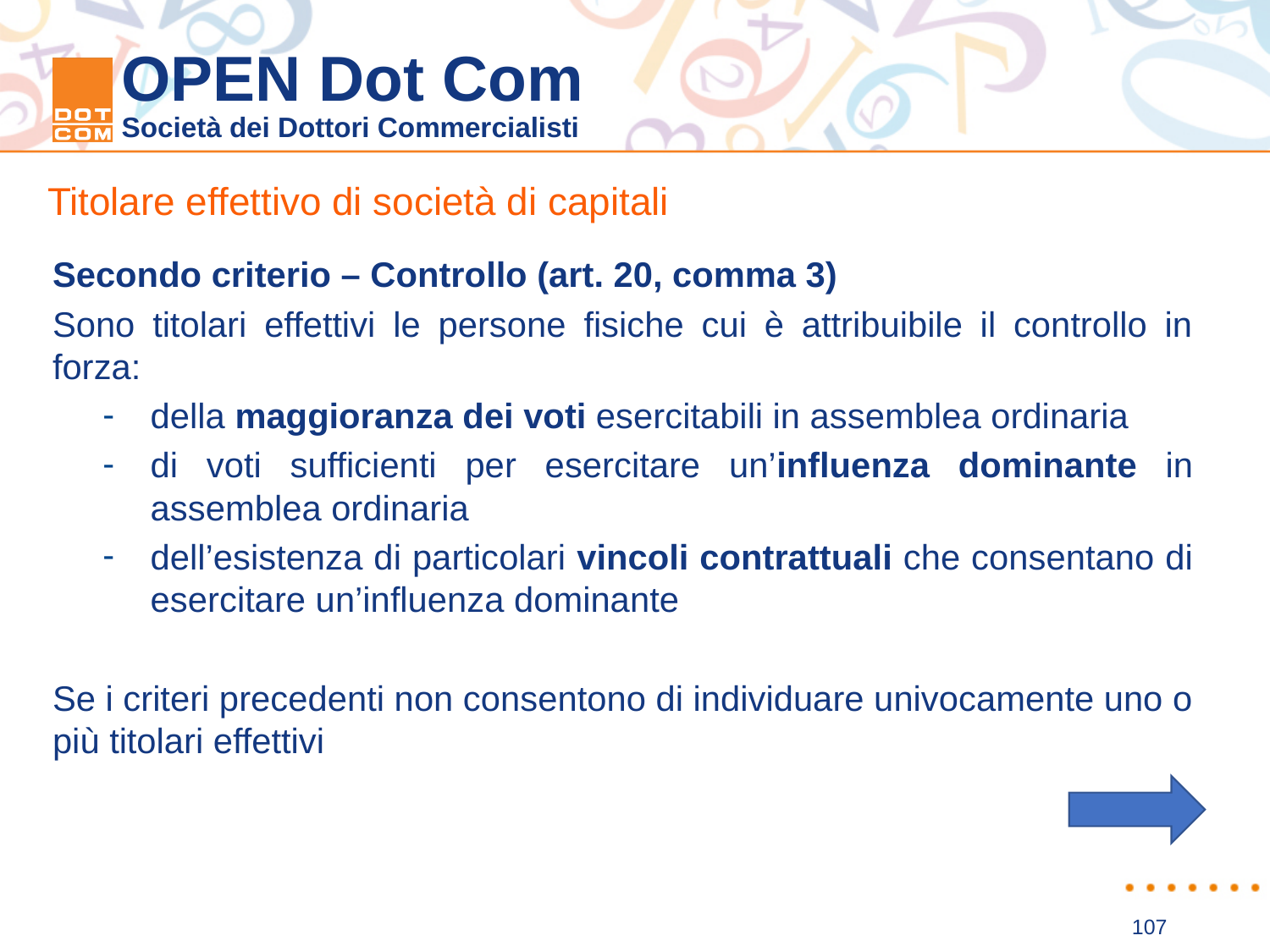

Titolare effettivo di società di capitali
Secondo criterio – Controllo (art. 20, comma 3)
Sono titolari effettivi le persone fisiche cui è attribuibile il controllo in forza:
della maggioranza dei voti esercitabili in assemblea ordinaria
di voti sufficienti per esercitare un’influenza dominante in assemblea ordinaria
dell’esistenza di particolari vincoli contrattuali che consentano di esercitare un’influenza dominante

Se i criteri precedenti non consentono di individuare univocamente uno o più titolari effettivi